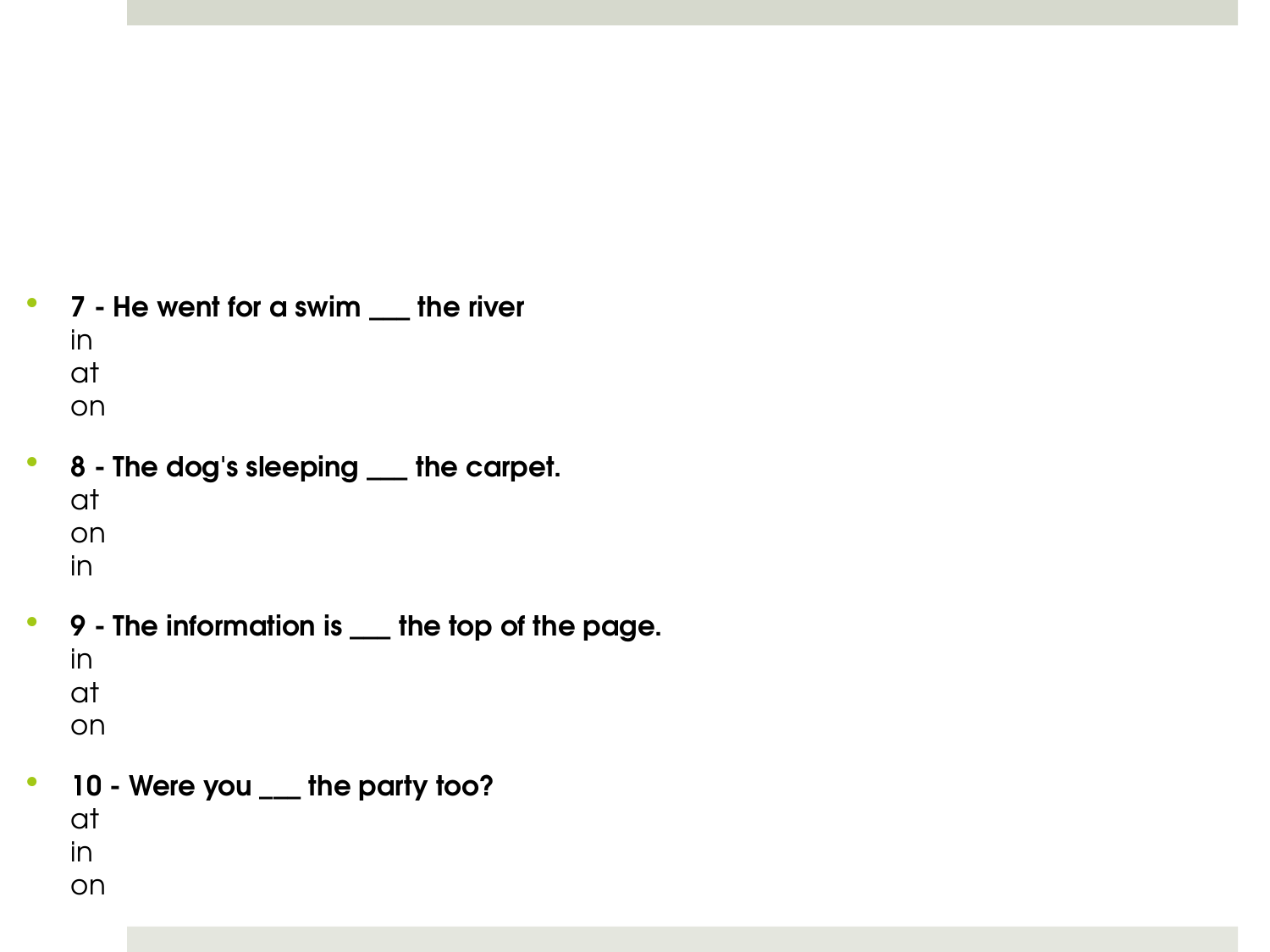

#
7 - He went for a swim ___ the river
in
at
on
8 - The dog's sleeping ___ the carpet.
at
on
in
9 - The information is ___ the top of the page.
in
at
on
10 - Were you ___ the party too?
at
in
on